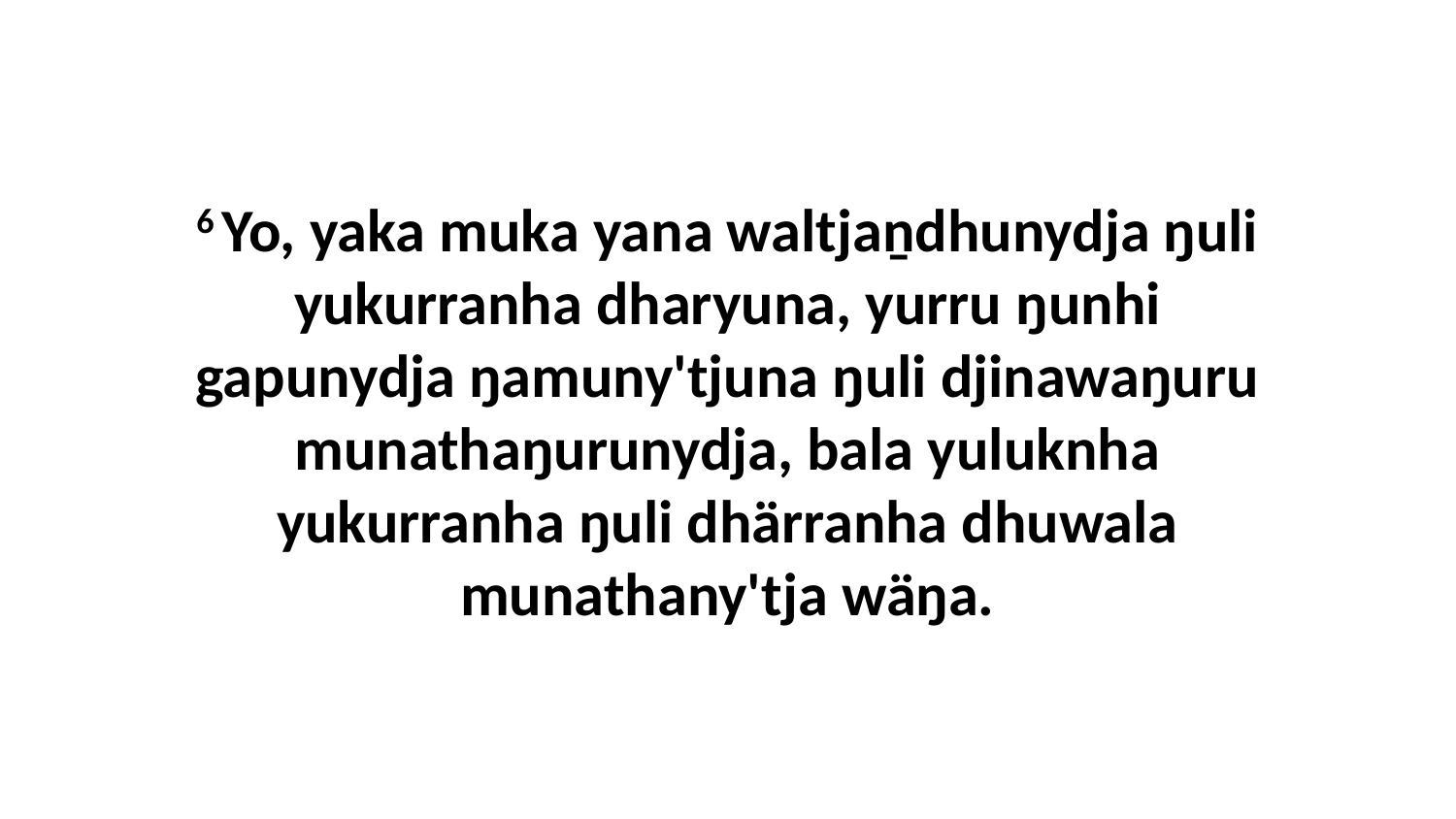

6 Yo, yaka muka yana waltjaṉdhunydja ŋuli yukurranha dharyuna, yurru ŋunhi gapunydja ŋamuny'tjuna ŋuli djinawaŋuru munathaŋurunydja, bala yuluknha yukurranha ŋuli dhärranha dhuwala munathany'tja wäŋa.